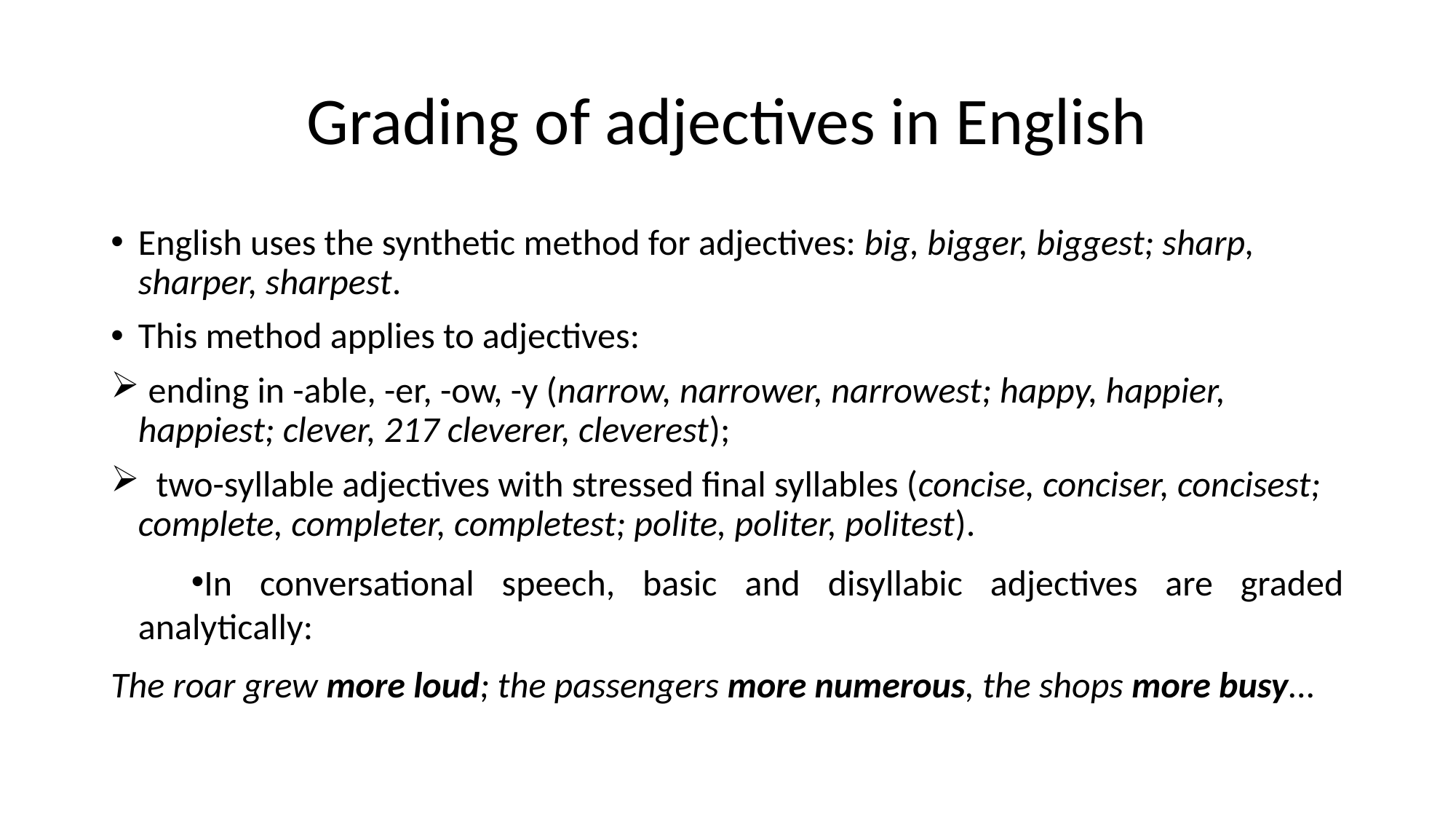

# Grading of adjectives in English
English uses the synthetic method for adjectives: big, bigger, biggest; sharp, sharper, sharpest.
This method applies to adjectives:
 ending in -able, -er, -ow, -y (narrow, narrower, narrowest; happy, happier, happiest; clever, 217 cleverer, cleverest);
  two-syllable adjectives with stressed final syllables (concise, conciser, concisest; complete, completer, completest; polite, politer, politest).
In conversational speech, basic and disyllabic adjectives are graded analytically:
The roar grew more loud; the passengers more numerous, the shops more busy...